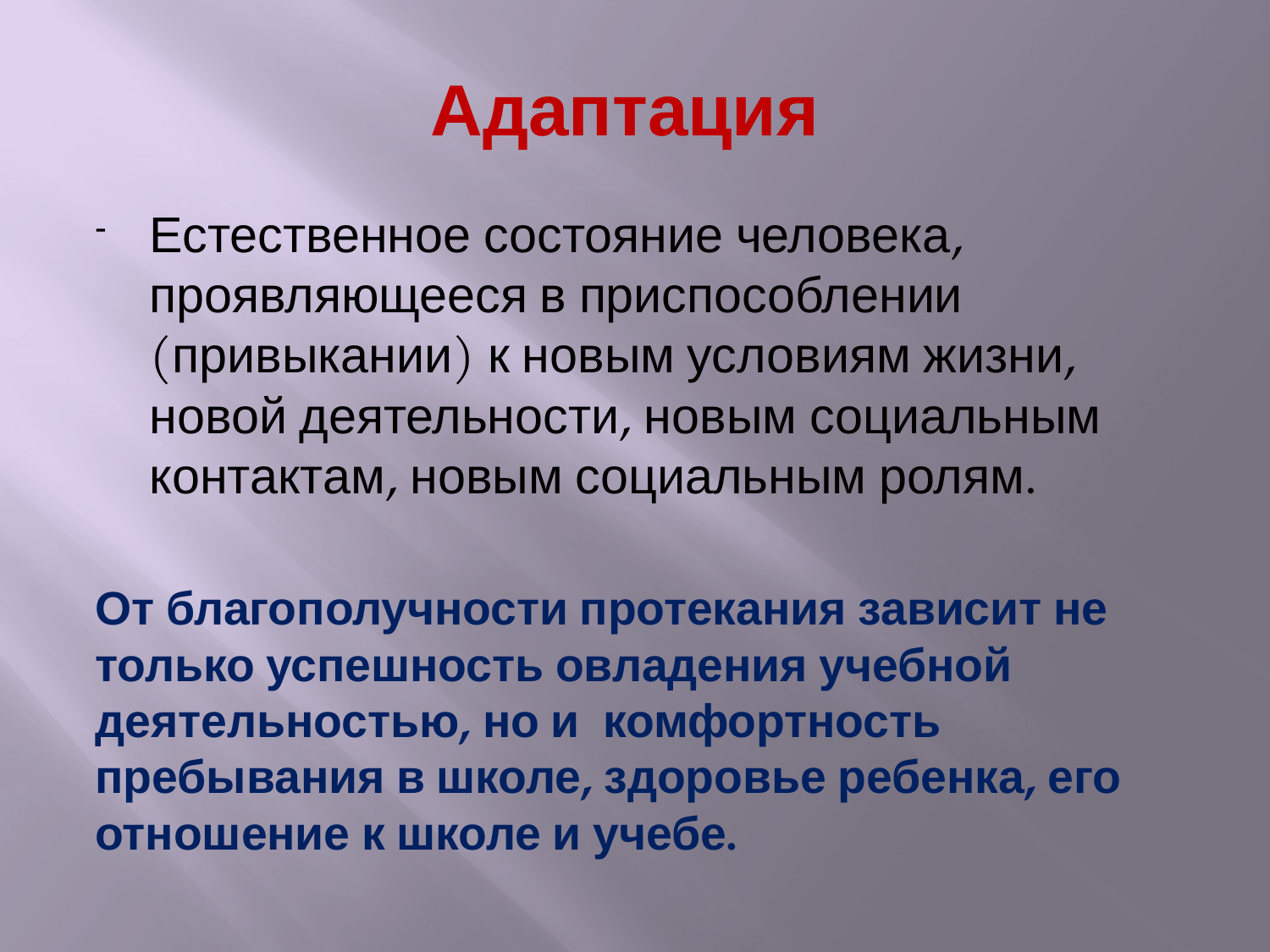

# Адаптация
Естественное состояние человека, проявляющееся в приспособлении (привыкании) к новым условиям жизни, новой деятельности, новым социальным контактам, новым социальным ролям.

	От благополучности протекания зависит не только успешность овладения учебной деятельностью, но и  комфортность пребывания в школе, здоровье ребенка, его отношение к школе и учебе.